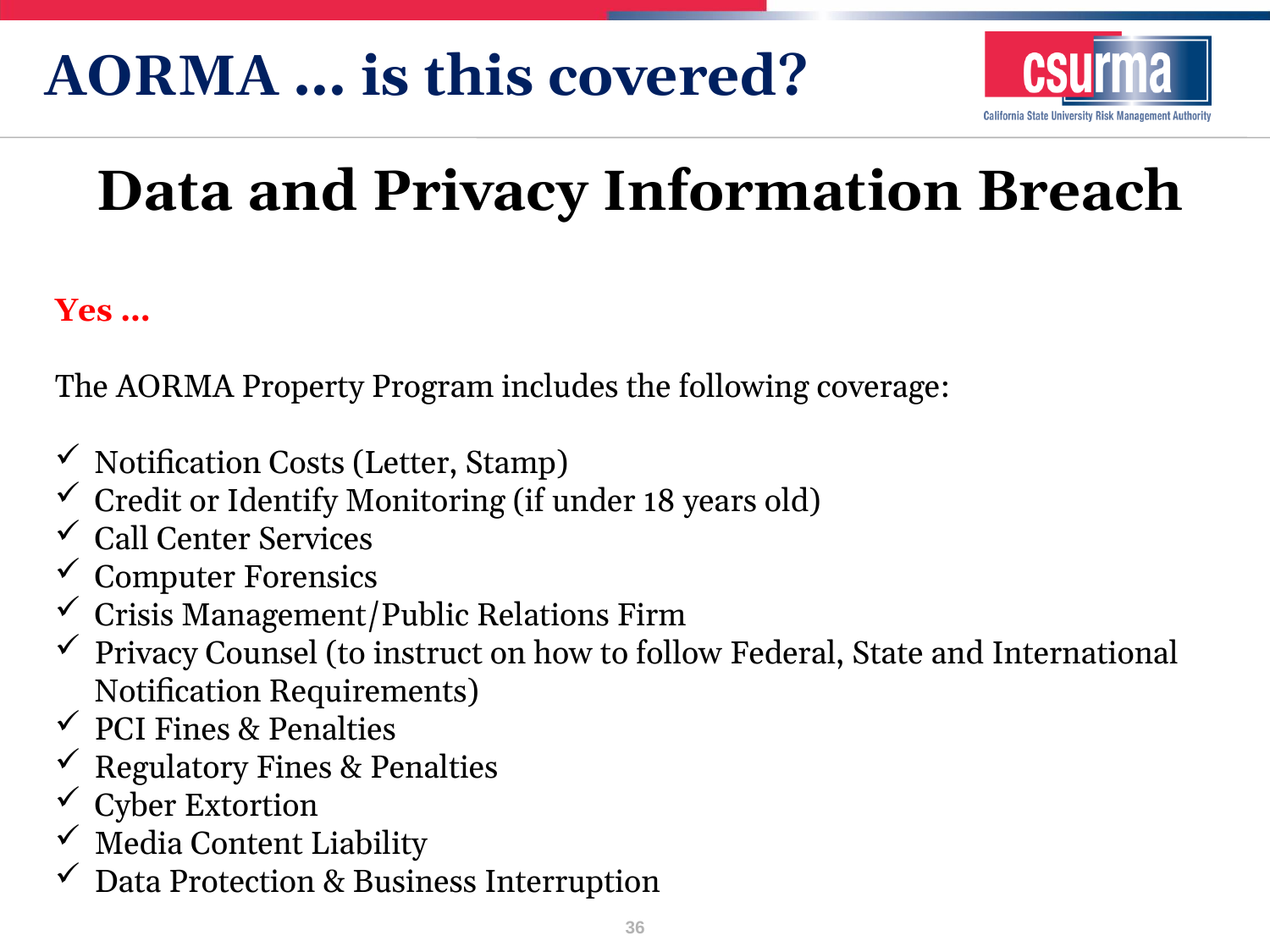

# AORMA … is this covered?
Data and Privacy Information Breach

Yes …

The AORMA Property Program includes the following coverage:

Notification Costs (Letter, Stamp)
Credit or Identify Monitoring (if under 18 years old)
Call Center Services
Computer Forensics
Crisis Management/Public Relations Firm
Privacy Counsel (to instruct on how to follow Federal, State and International Notification Requirements)
PCI Fines & Penalties
Regulatory Fines & Penalties
Cyber Extortion
Media Content Liability
Data Protection & Business Interruption

36